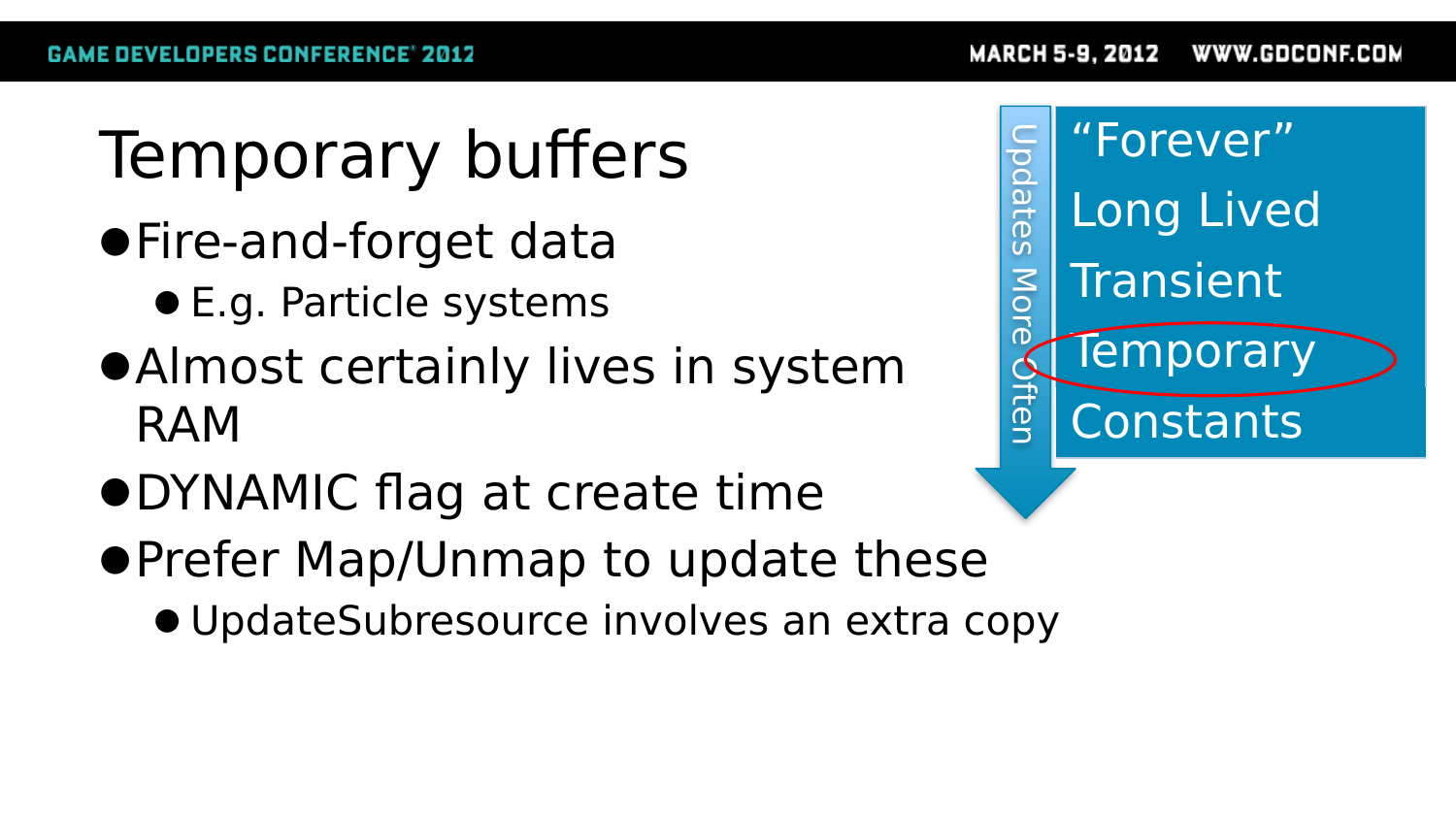

# Temporary buffers

Updates More Often
| “Forever” |
| --- |
| Long Lived |
| Transient |
| Temporary |
| Constants |
Fire-and-forget data
E.g. Particle systems
Almost certainly lives in system
RAM
DYNAMIC flag at create time
Prefer Map/Unmap to update these
UpdateSubresource involves an extra copy